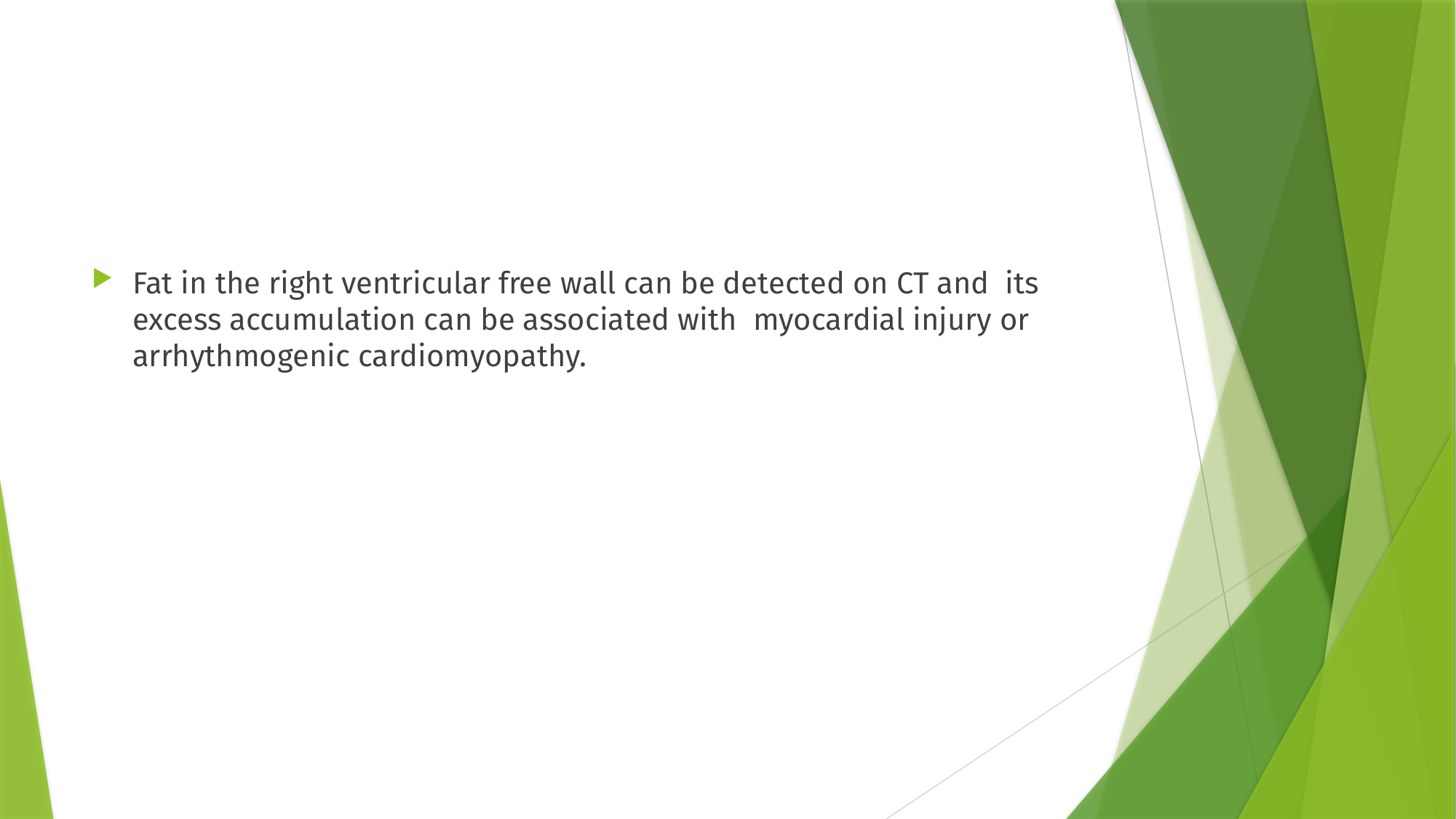

#
Fat in the right ventricular free wall can be detected on CT and  its excess accumulation can be associated with  myocardial injury or arrhythmogenic cardiomyopathy.